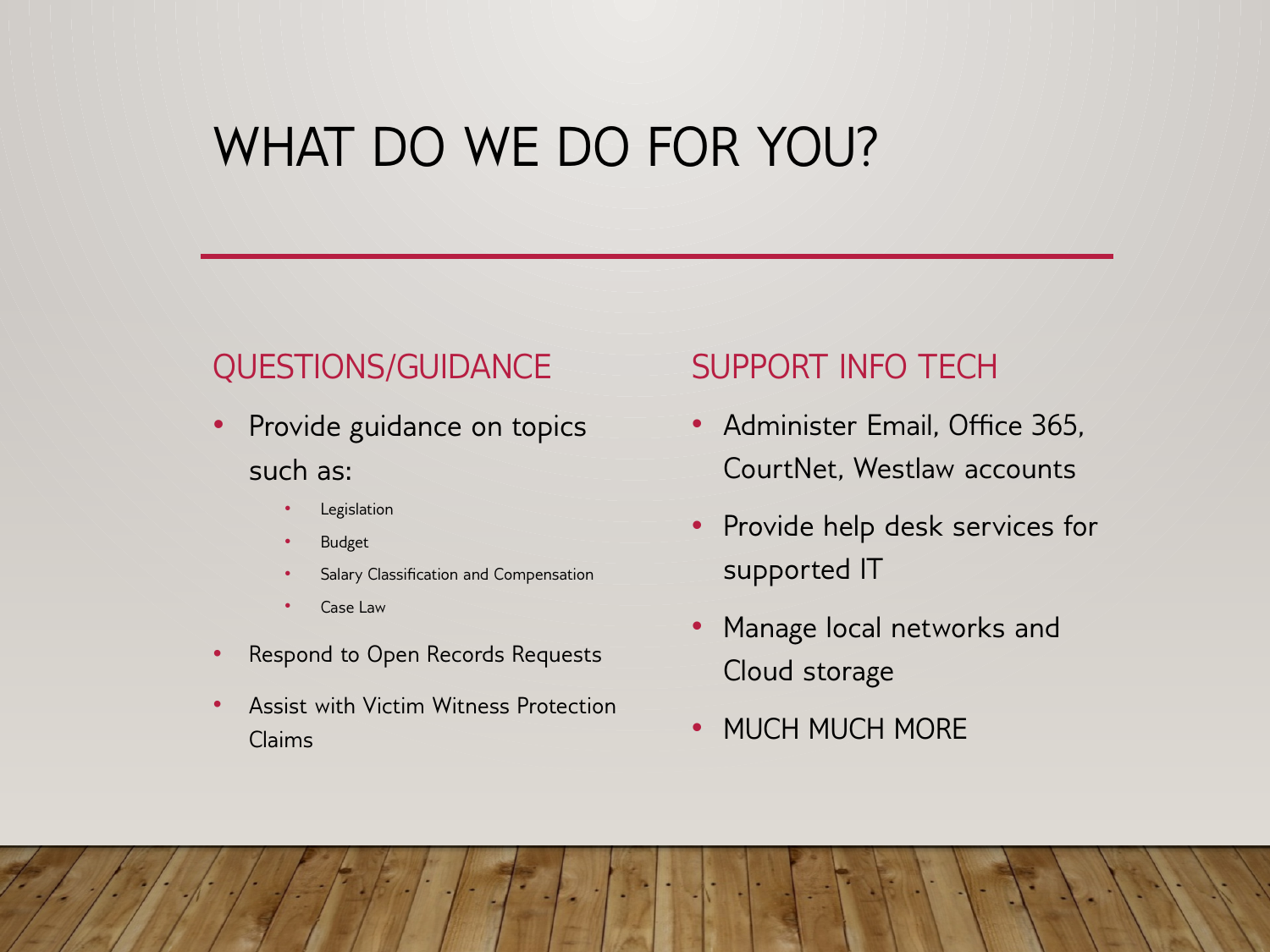

# What do we do for you?
Questions/Guidance
Support info tech
Administer Email, Office 365, CourtNet, Westlaw accounts
Provide help desk services for supported IT
Manage local networks and Cloud storage
MUCH MUCH MORE

Provide guidance on topics such as:
Legislation
Budget
Salary Classification and Compensation
Case Law
Respond to Open Records Requests
Assist with Victim Witness Protection Claims